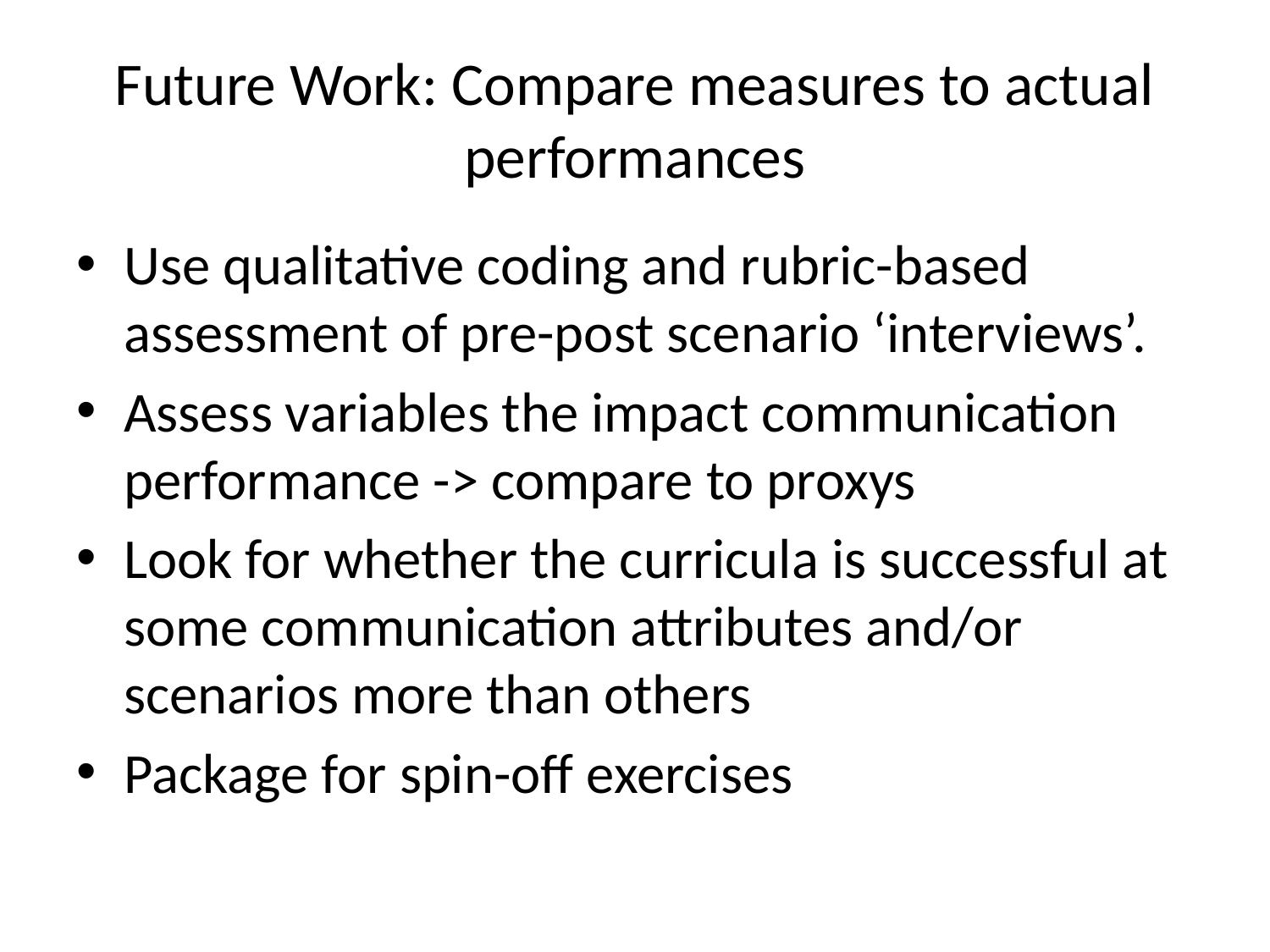

# Future Work: Compare measures to actual performances
Use qualitative coding and rubric-based assessment of pre-post scenario ‘interviews’.
Assess variables the impact communication performance -> compare to proxys
Look for whether the curricula is successful at some communication attributes and/or scenarios more than others
Package for spin-off exercises